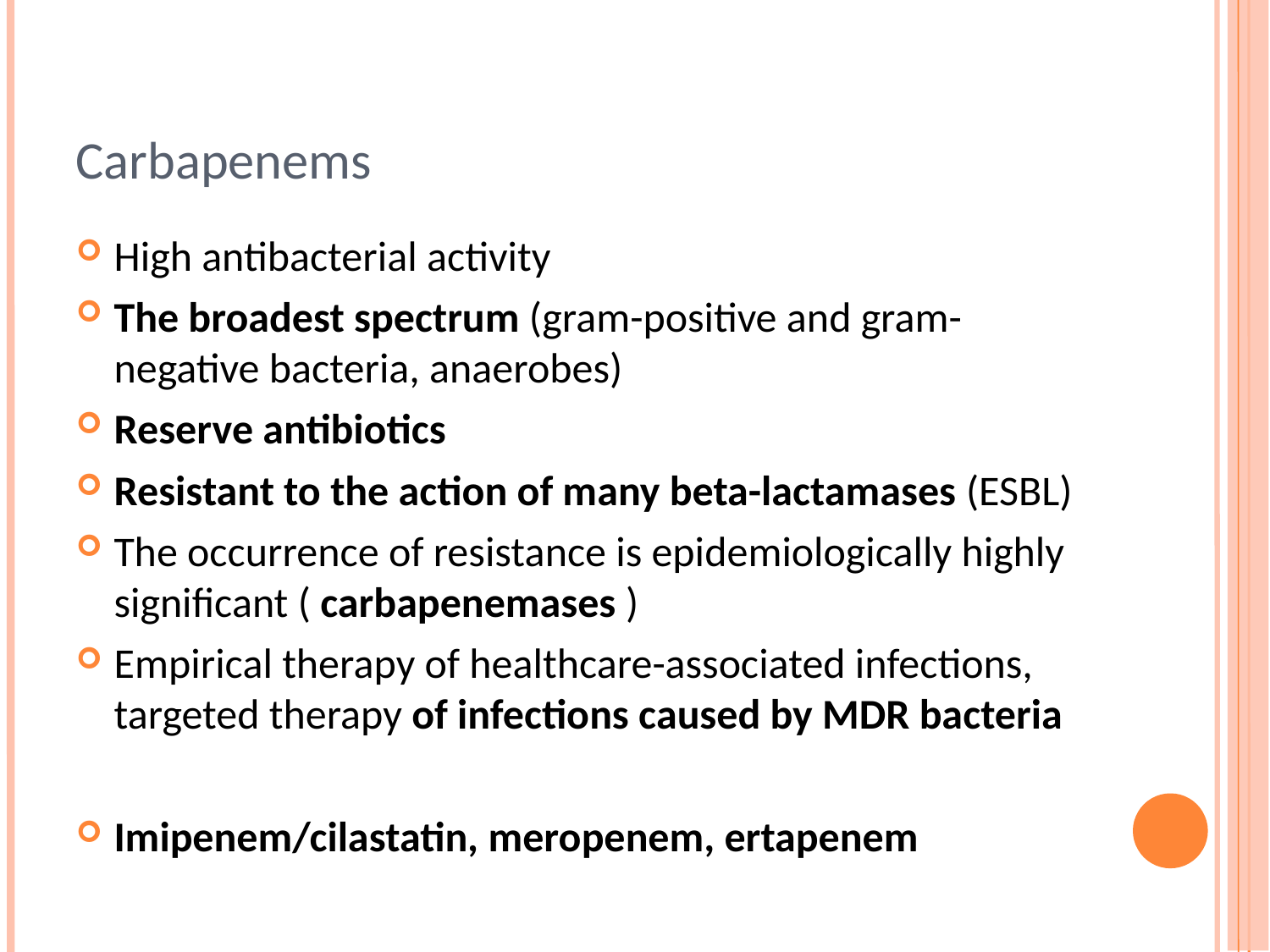

# Carbapenems
High antibacterial activity
The broadest spectrum (gram-positive and gram-negative bacteria, anaerobes)
Reserve antibiotics
Resistant to the action of many beta-lactamases (ESBL)
The occurrence of resistance is epidemiologically highly significant ( carbapenemases )
Empirical therapy of healthcare-associated infections, targeted therapy of infections caused by MDR bacteria

Imipenem/cilastatin, meropenem, ertapenem